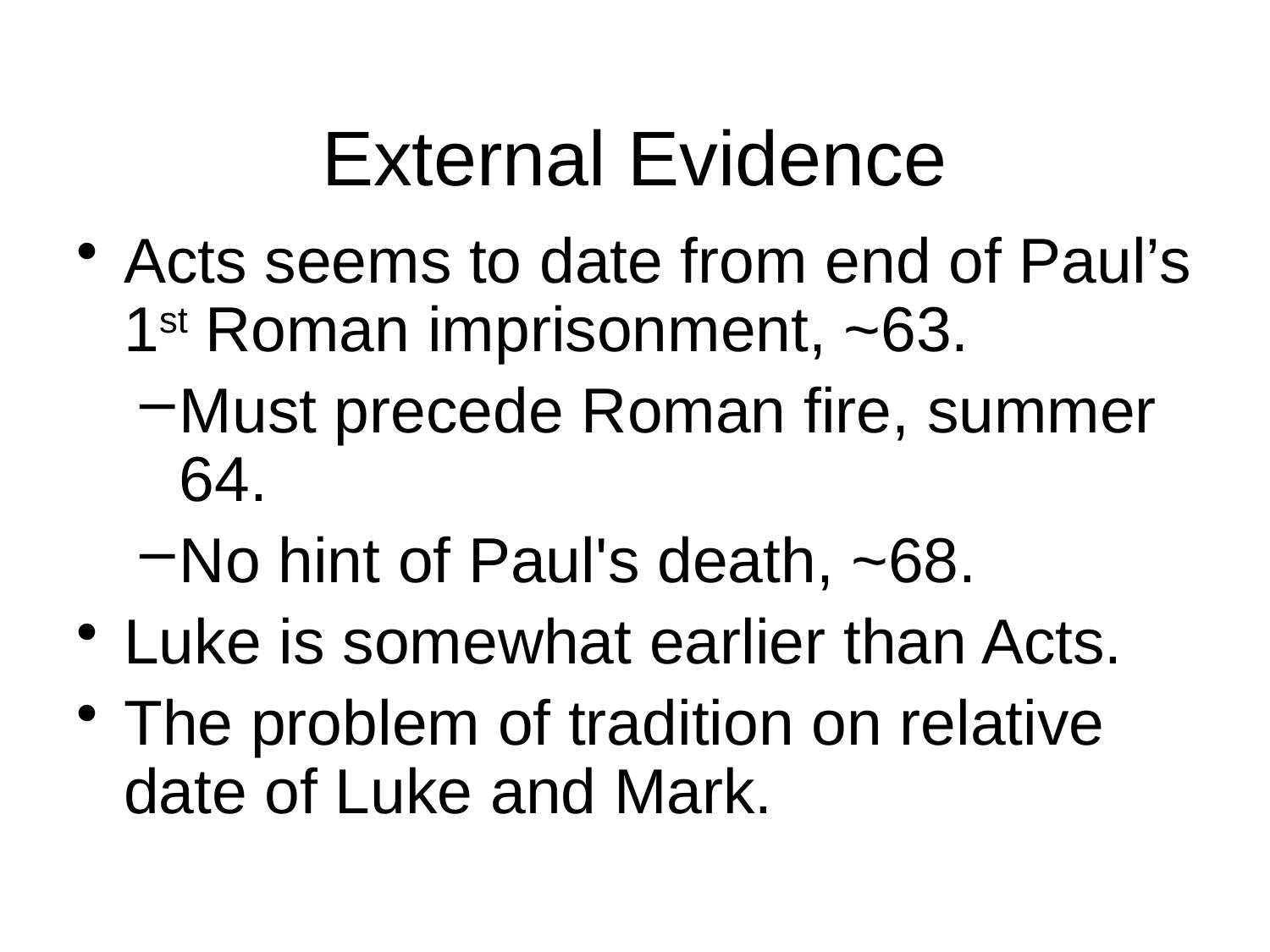

# External Evidence
Acts seems to date from end of Paul’s 1st Roman imprisonment, ~63.
Must precede Roman fire, summer 64.
No hint of Paul's death, ~68.
Luke is somewhat earlier than Acts.
The problem of tradition on relative date of Luke and Mark.